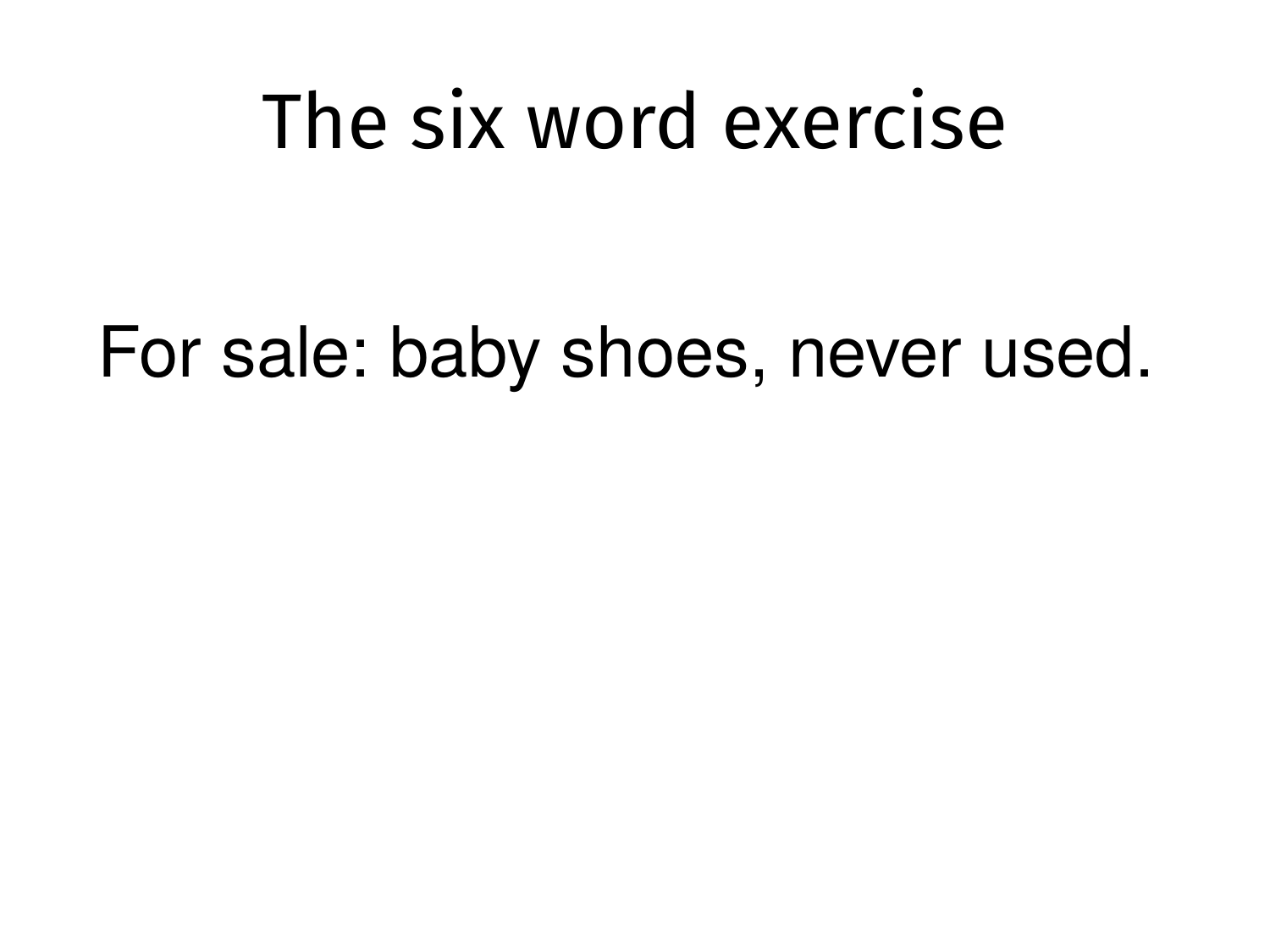

The six word exercise
 For sale: baby shoes, never used.